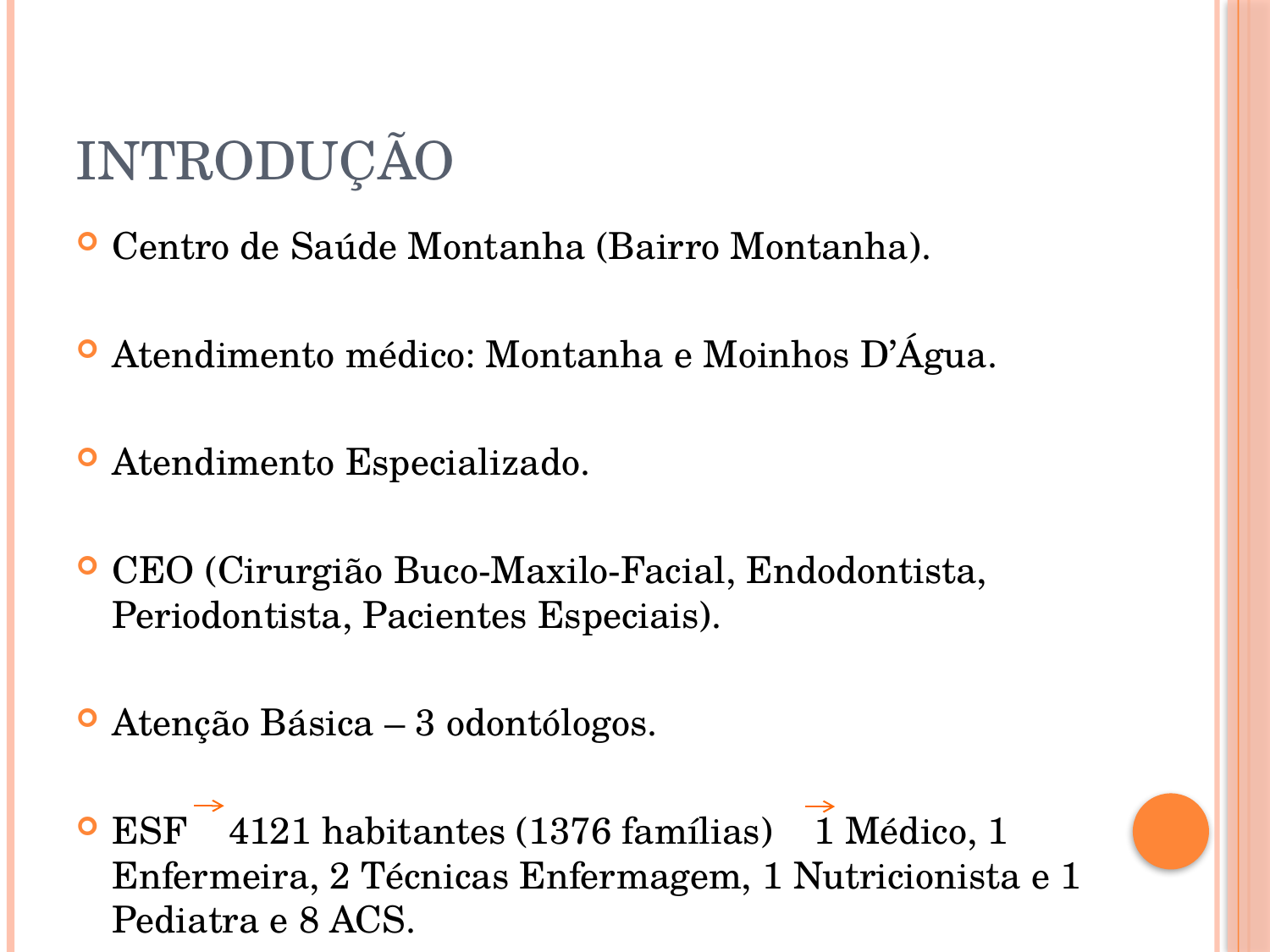

# Introdução
Centro de Saúde Montanha (Bairro Montanha).

Atendimento médico: Montanha e Moinhos D’Água.

Atendimento Especializado.

CEO (Cirurgião Buco-Maxilo-Facial, Endodontista, Periodontista, Pacientes Especiais).

Atenção Básica – 3 odontólogos.

ESF    4121 habitantes (1376 famílias)    1 Médico, 1 Enfermeira, 2 Técnicas Enfermagem, 1 Nutricionista e 1 Pediatra e 8 ACS.